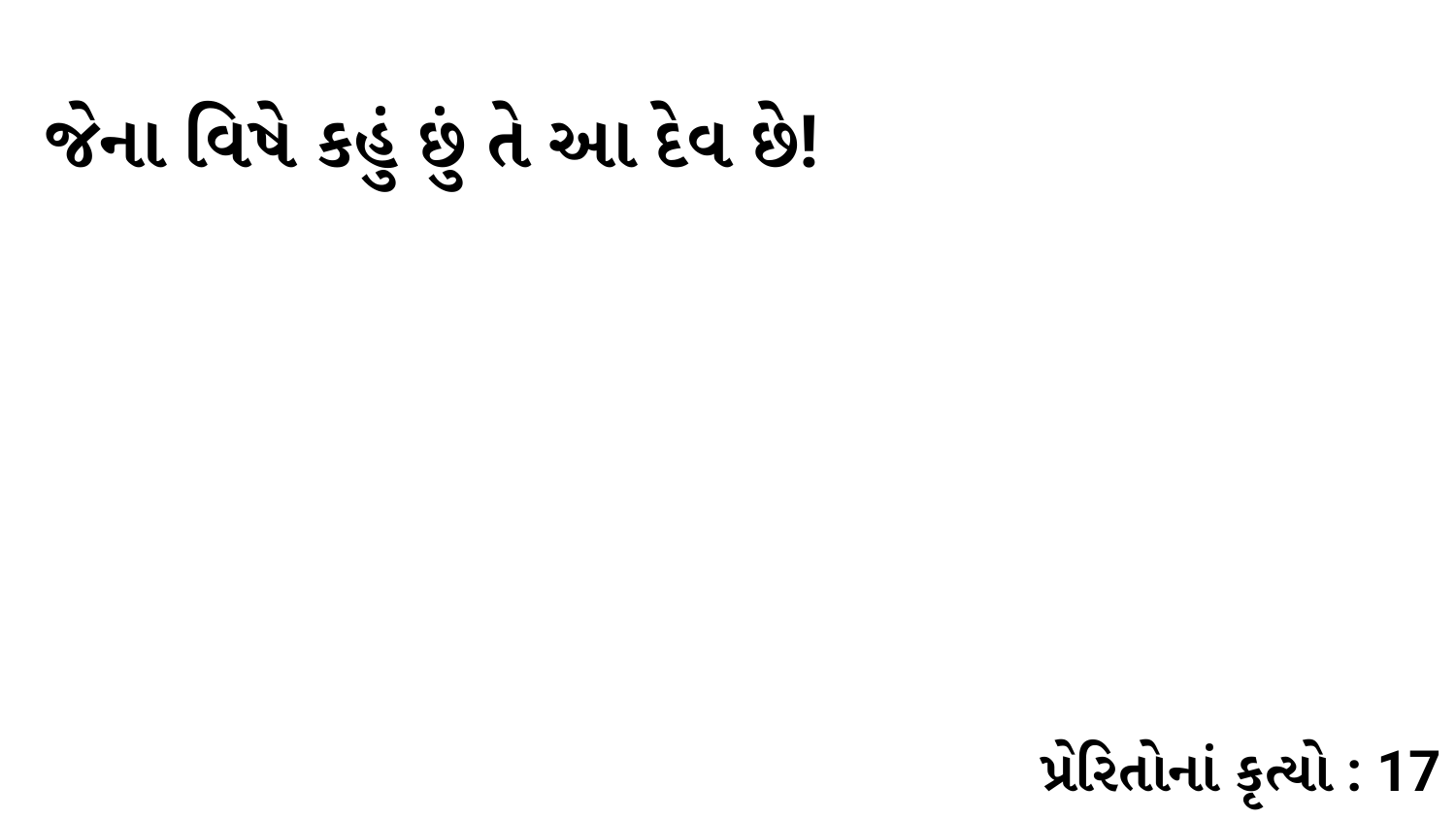

જેના વિષે કહું છું તે આ દેવ છે!
પ્રેરિતોનાં કૃત્યો : 17